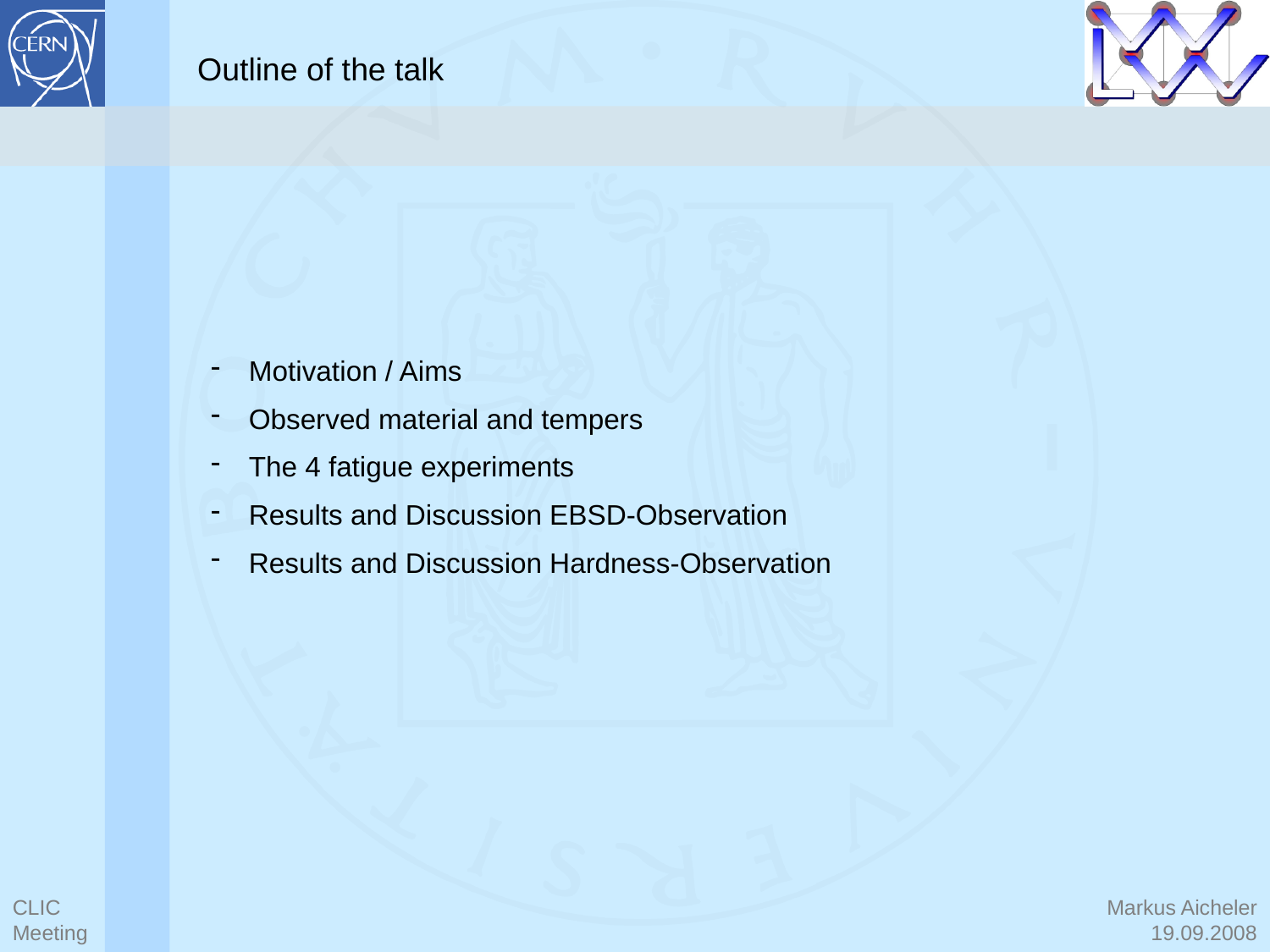

Outline of the talk
 Motivation / Aims
 Observed material and tempers
 The 4 fatigue experiments
 Results and Discussion EBSD-Observation
 Results and Discussion Hardness-Observation